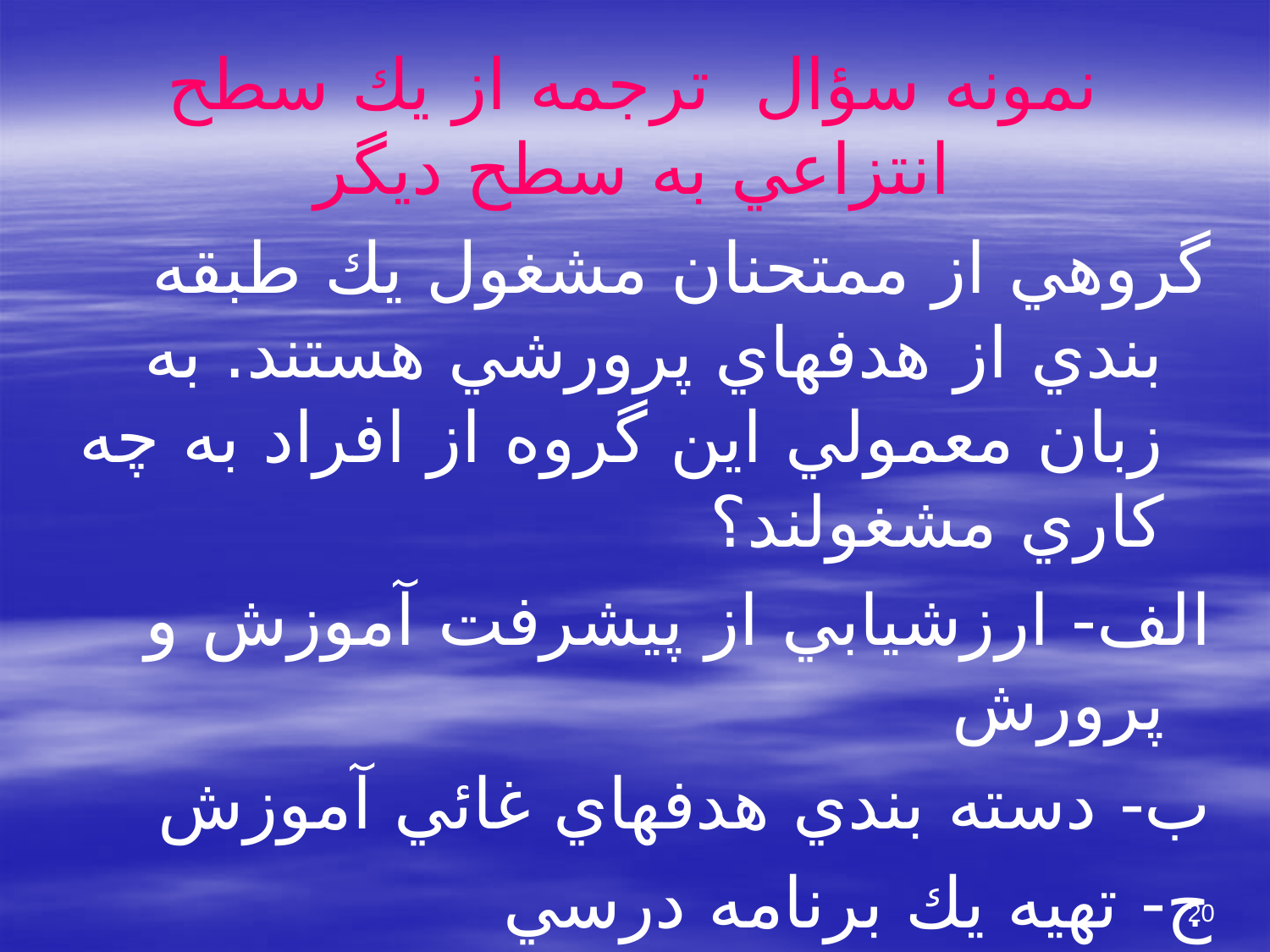

# نمونه سؤال  ترجمه از يك سطح انتزاعي به سطح ديگر
گروهي از ممتحنان مشغول يك طبقه بندي از هدفهاي پرورشي هستند. به زبان معمولي اين گروه از افراد به چه كاري مشغولند؟
الف- ارزشيابي از پيشرفت آموزش و پرورش
ب- دسته بندي هدفهاي غائي آموزش
ج- تهيه يك برنامه درسي
د- تهيه تمرينهاي يادگيري
20